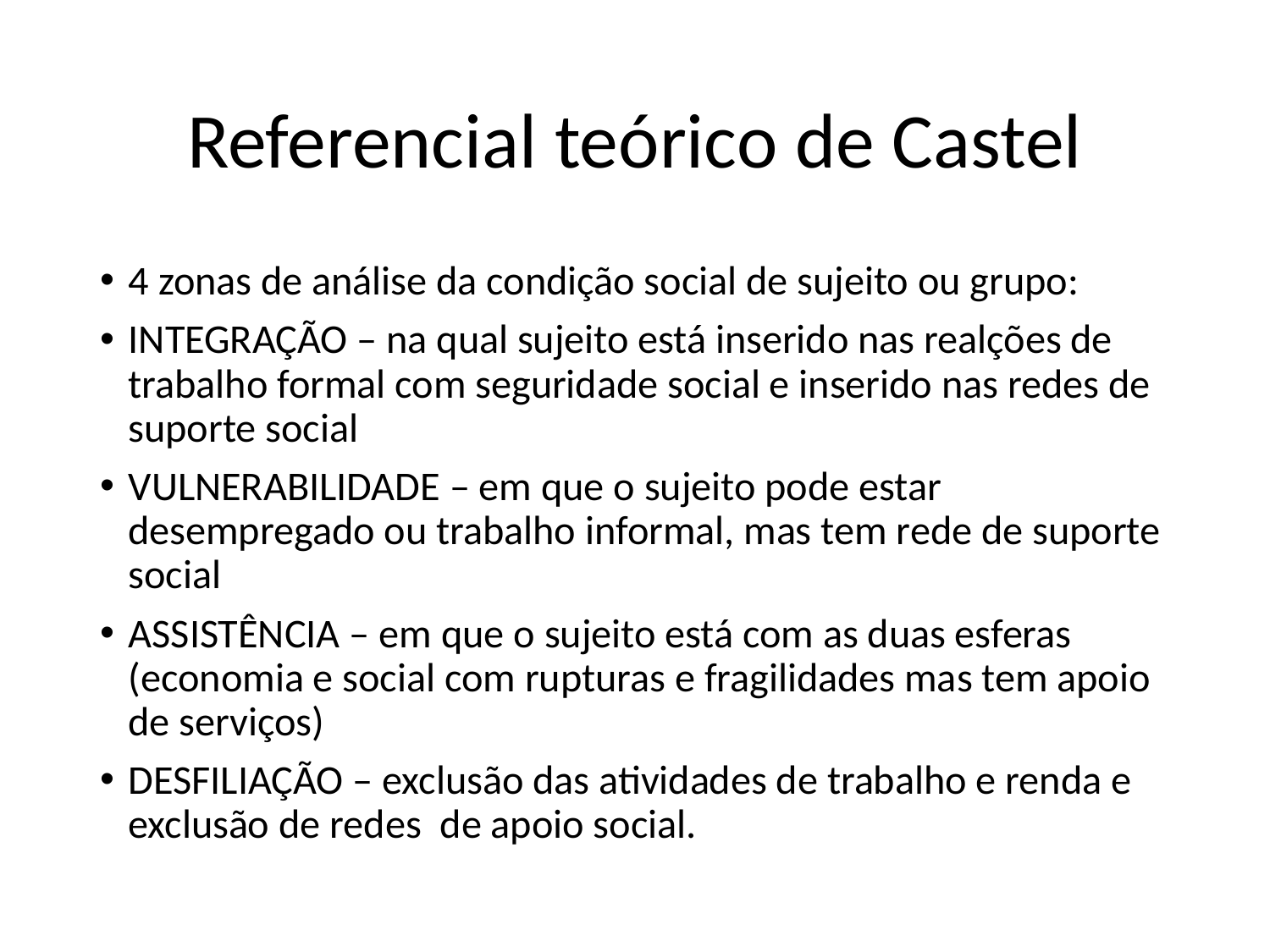

# Referencial teórico de Castel
4 zonas de análise da condição social de sujeito ou grupo:
INTEGRAÇÃO – na qual sujeito está inserido nas realções de trabalho formal com seguridade social e inserido nas redes de suporte social
VULNERABILIDADE – em que o sujeito pode estar desempregado ou trabalho informal, mas tem rede de suporte social
ASSISTÊNCIA – em que o sujeito está com as duas esferas (economia e social com rupturas e fragilidades mas tem apoio de serviços)
DESFILIAÇÃO – exclusão das atividades de trabalho e renda e exclusão de redes  de apoio social.